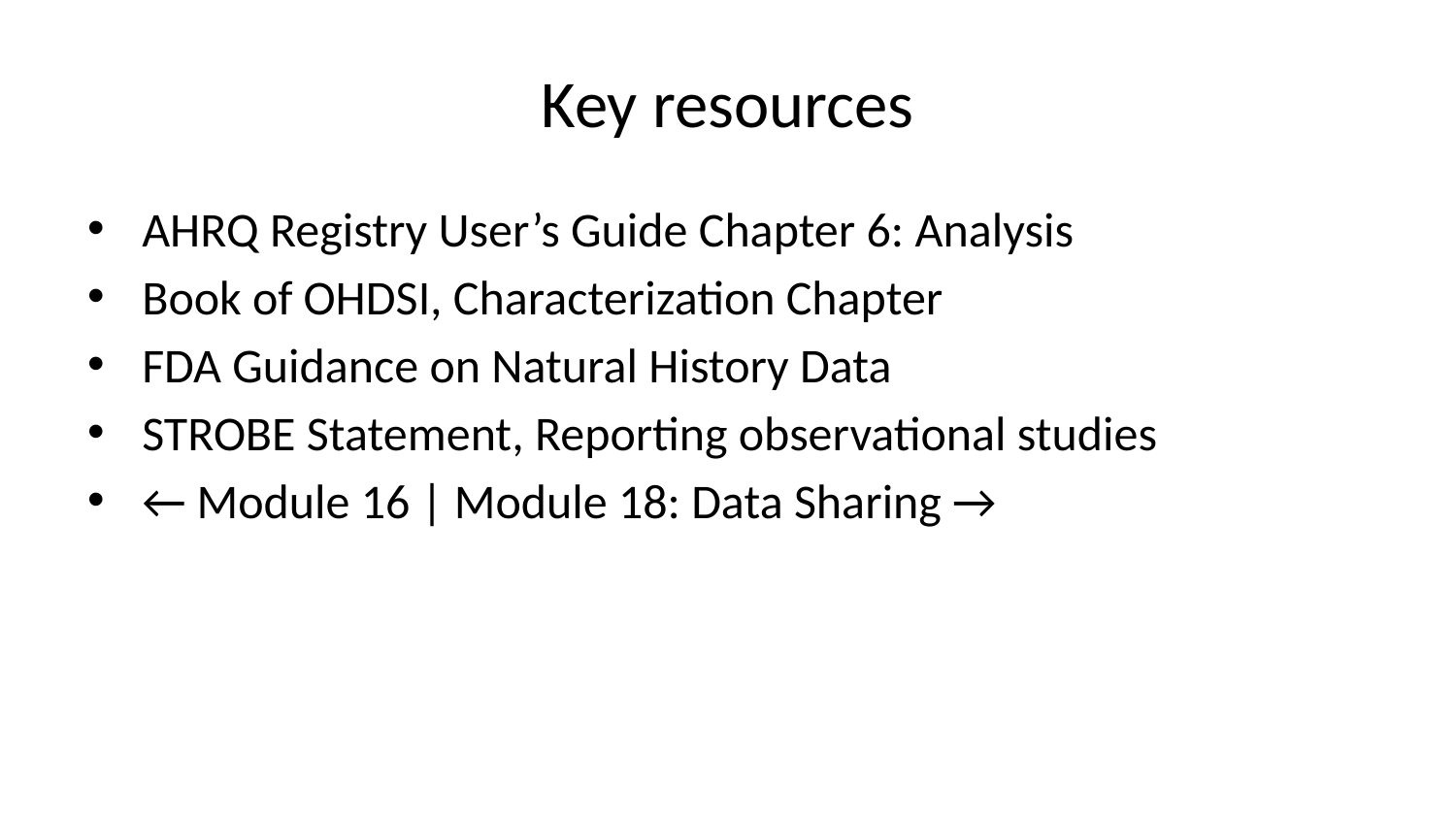

# Key resources
AHRQ Registry User’s Guide Chapter 6: Analysis
Book of OHDSI, Characterization Chapter
FDA Guidance on Natural History Data
STROBE Statement, Reporting observational studies
← Module 16 | Module 18: Data Sharing →